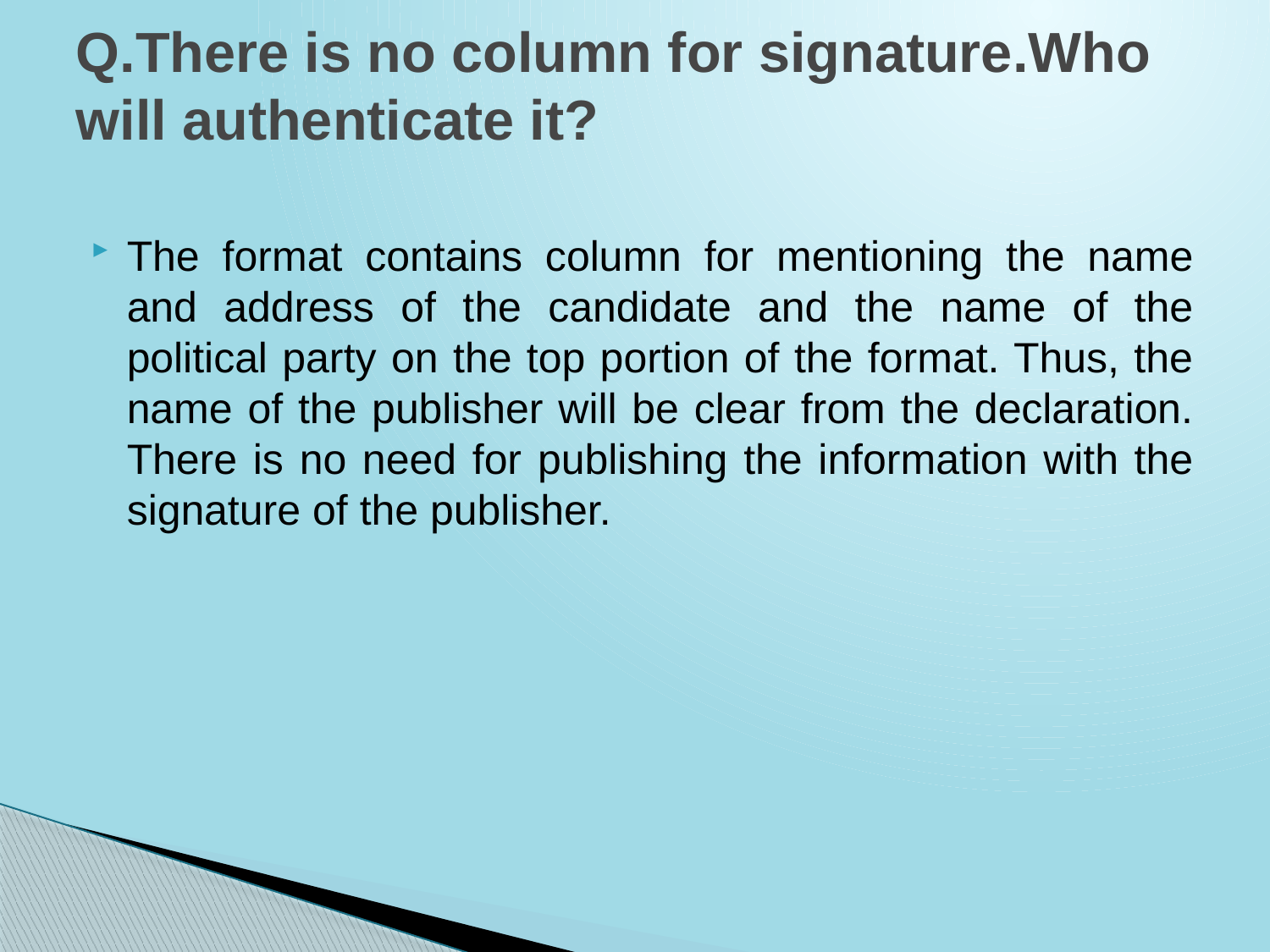

# Q.There is no column for signature.Who will authenticate it?
The format contains column for mentioning the name and address of the candidate and the name of the political party on the top portion of the format. Thus, the name of the publisher will be clear from the declaration. There is no need for publishing the information with the signature of the publisher.